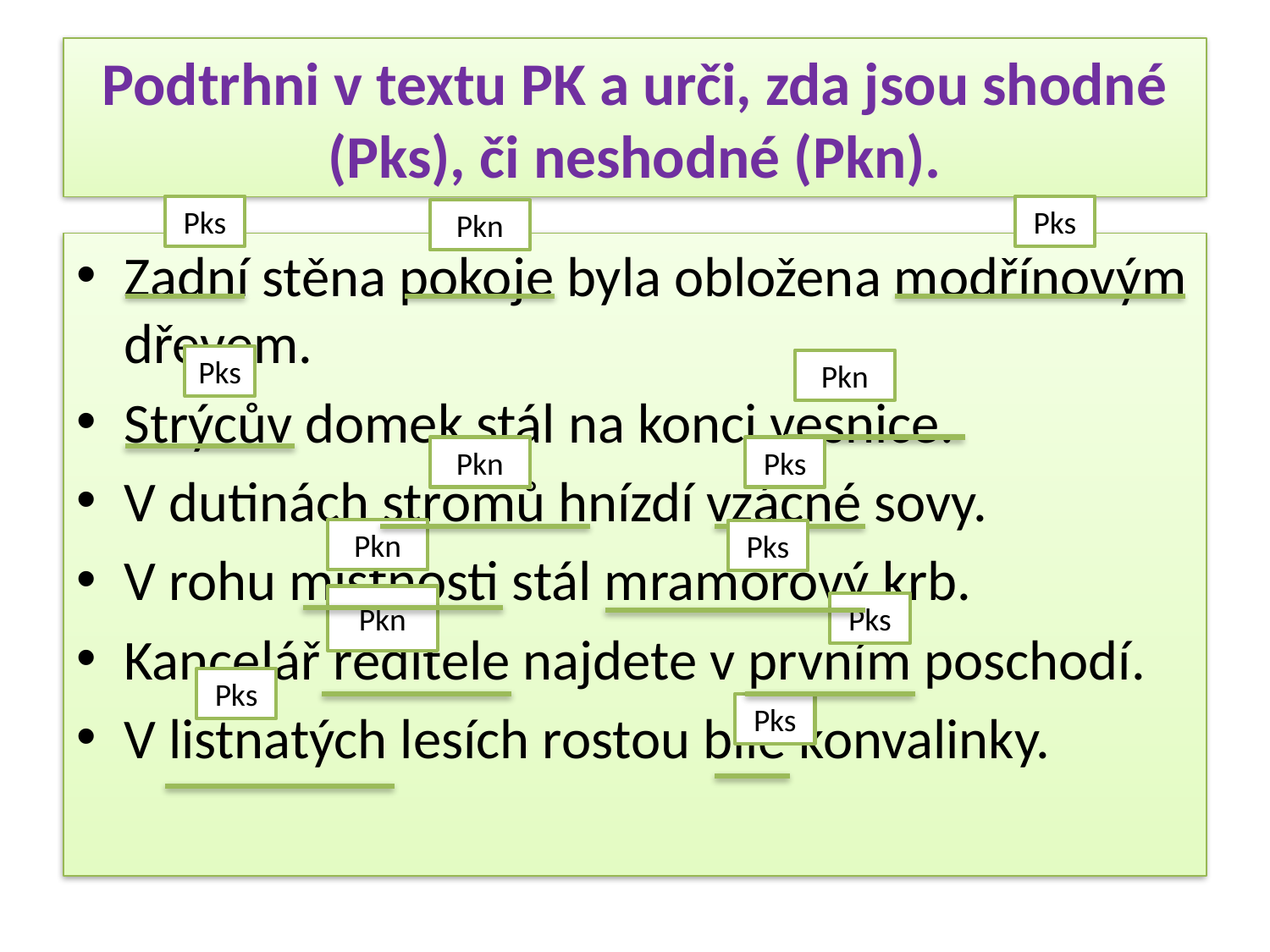

# Podtrhni v textu PK a urči, zda jsou shodné (Pks), či neshodné (Pkn).
Pks
Pks
Pkn
Zadní stěna pokoje byla obložena modřínovým dřevem.
Strýcův domek stál na konci vesnice.
V dutinách stromů hnízdí vzácné sovy.
V rohu místnosti stál mramorový krb.
Kancelář ředitele najdete v prvním poschodí.
V listnatých lesích rostou bílé konvalinky.
Pks
Pkn
Pkn
Pks
Pkn
Pks
Pkn
Pks
Pks
Pks